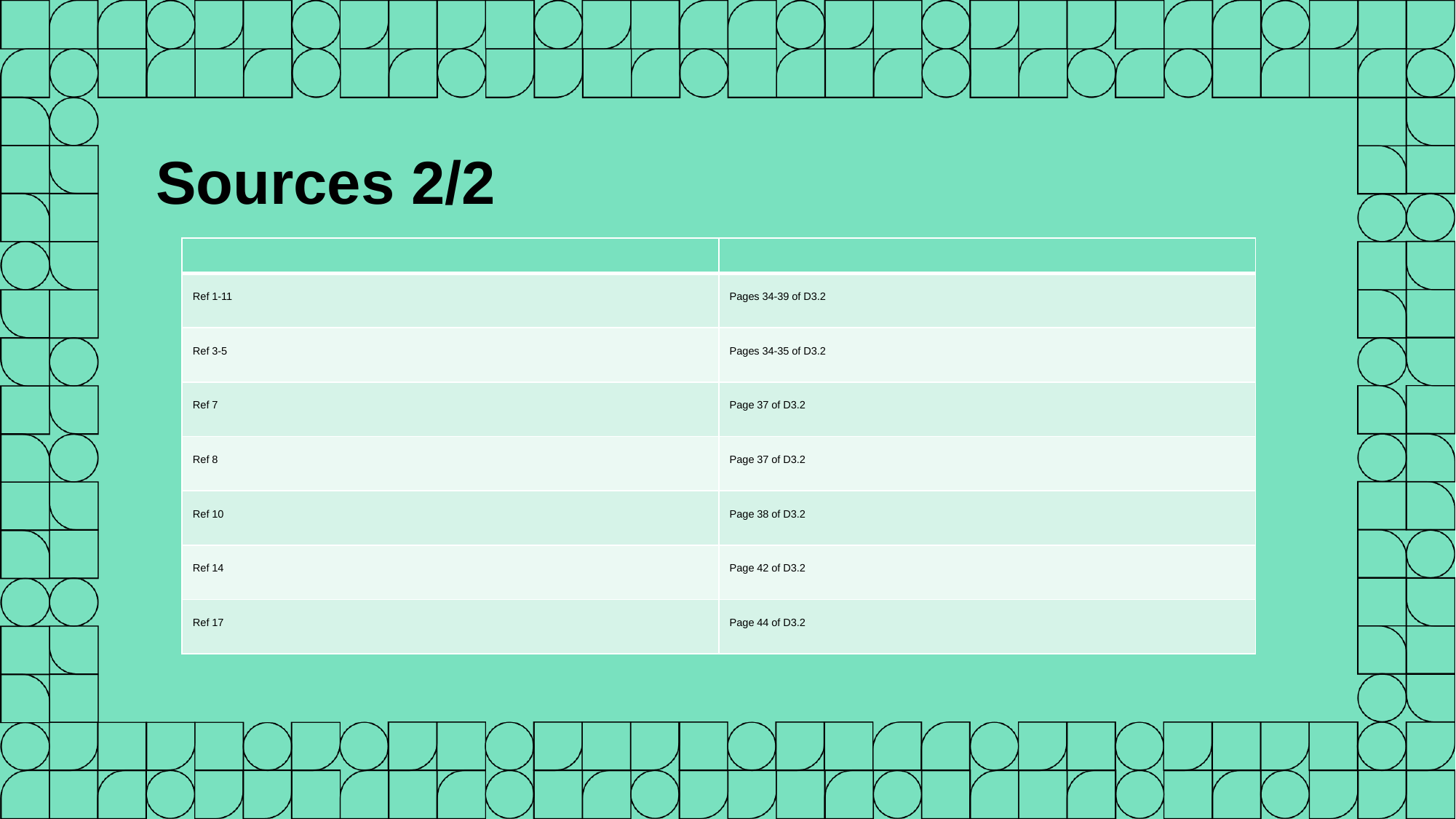

Sources 2/2
|  |  |
| --- | --- |
| ​ Ref 1-11 ​ | ​ Pages 34-39 of D3.2 ​ |
| ​ Ref 3-5 ​ | ​ Pages 34-35 of D3.2 ​ |
| ​ Ref 7 ​ | ​ Page 37 of D3.2 ​ |
| ​ Ref 8  ​ | ​ Page 37 of D3.2 ​ |
| ​ Ref 10 ​ | ​ Page 38 of D3.2 ​ |
| ​ Ref 14 ​ | ​ Page 42 of D3.2 ​ |
| ​ Ref 17 ​ | ​ Page 44 of D3.2 ​ |